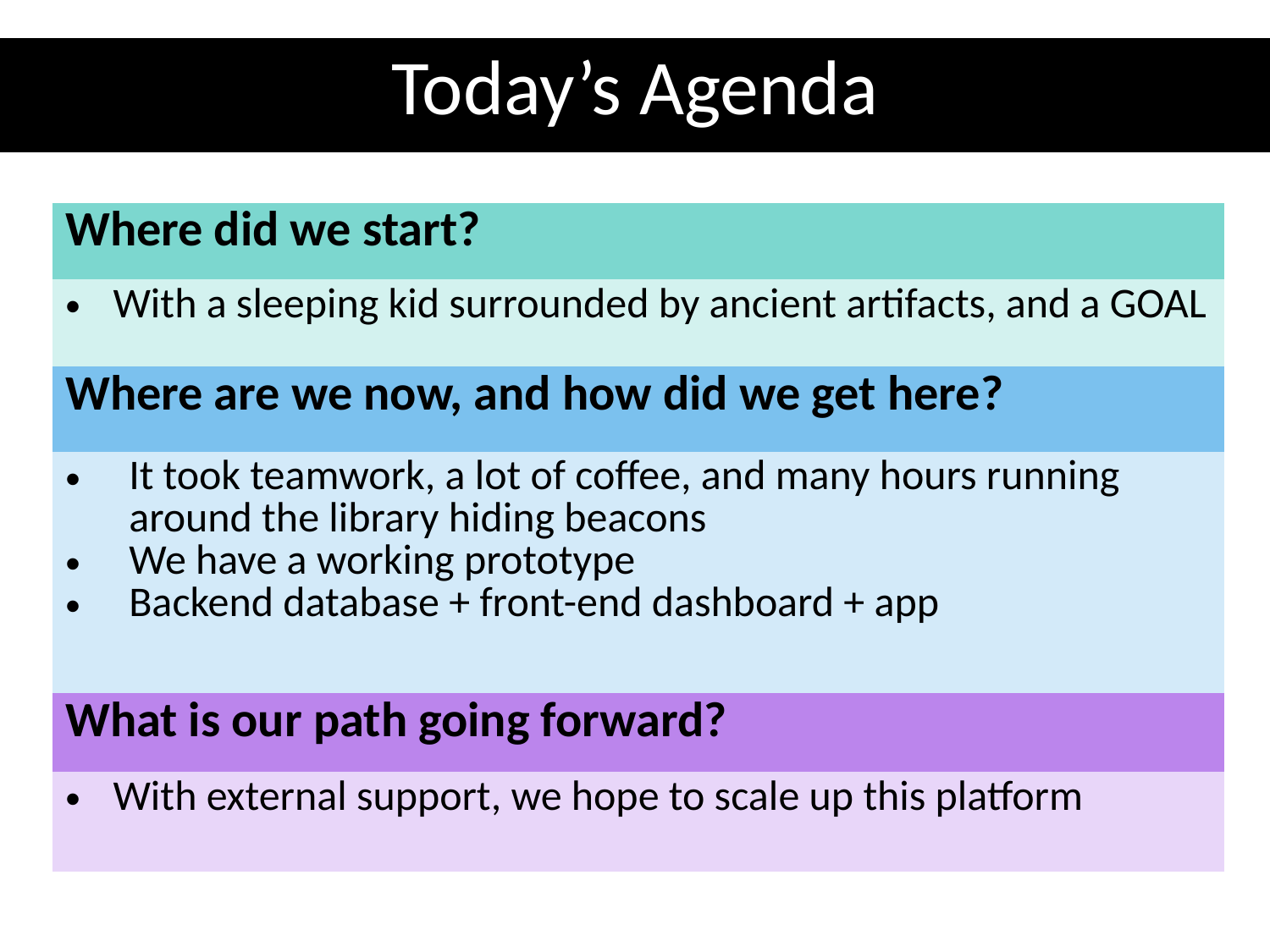

# Today’s Agenda
| Where did we start? |
| --- |
| With a sleeping kid surrounded by ancient artifacts, and a GOAL |
| Where are we now, and how did we get here? |
| It took teamwork, a lot of coffee, and many hours running around the library hiding beacons We have a working prototype Backend database + front-end dashboard + app |
| What is our path going forward? |
| With external support, we hope to scale up this platform |